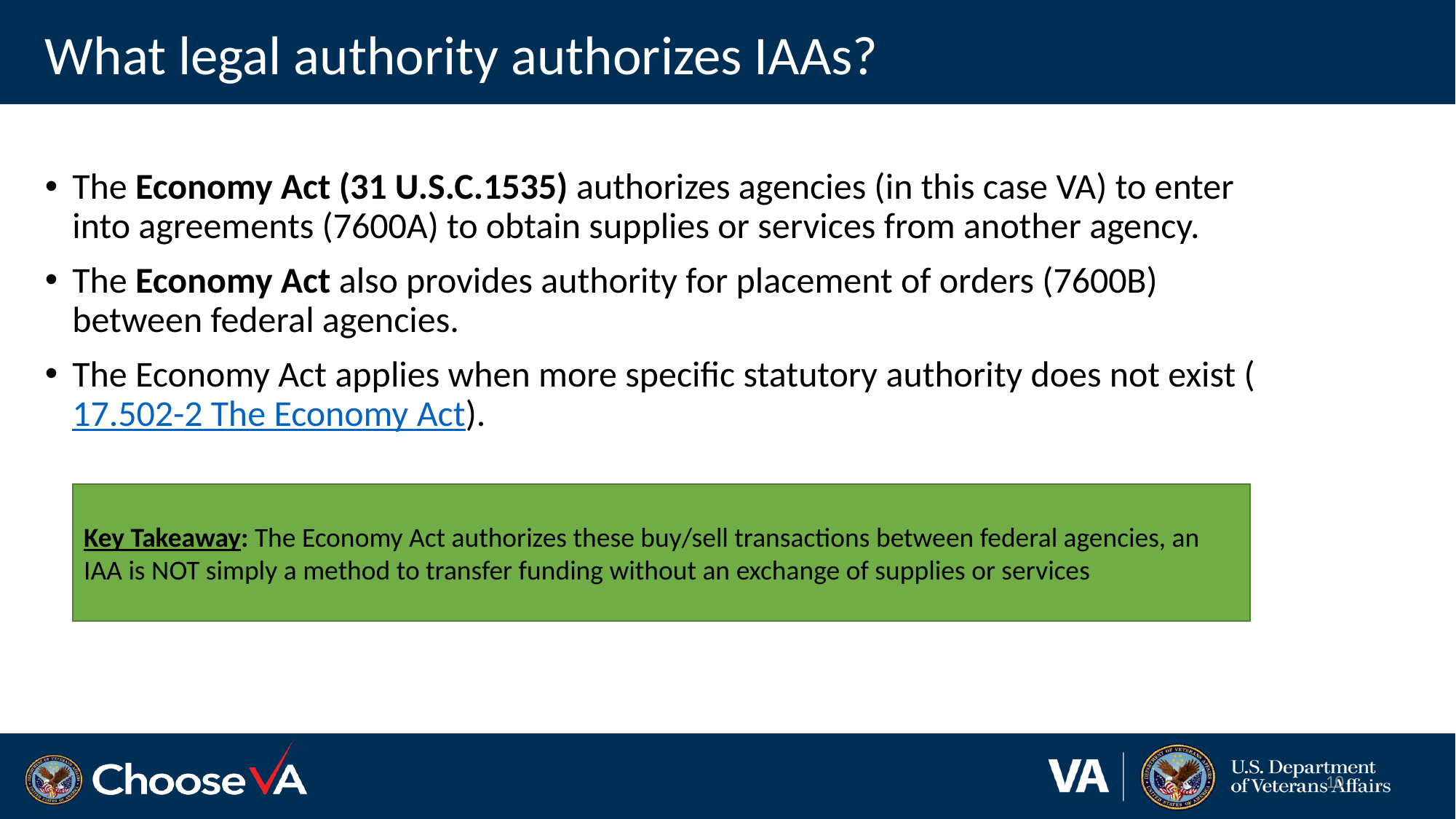

# What legal authority authorizes IAAs?
The Economy Act (31 U.S.C.1535) authorizes agencies (in this case VA) to enter into agreements (7600A) to obtain supplies or services from another agency.
The Economy Act also provides authority for placement of orders (7600B) between federal agencies.
The Economy Act applies when more specific statutory authority does not exist (17.502-2 The Economy Act).
Key Takeaway: The Economy Act authorizes these buy/sell transactions between federal agencies, an IAA is NOT simply a method to transfer funding without an exchange of supplies or services
10